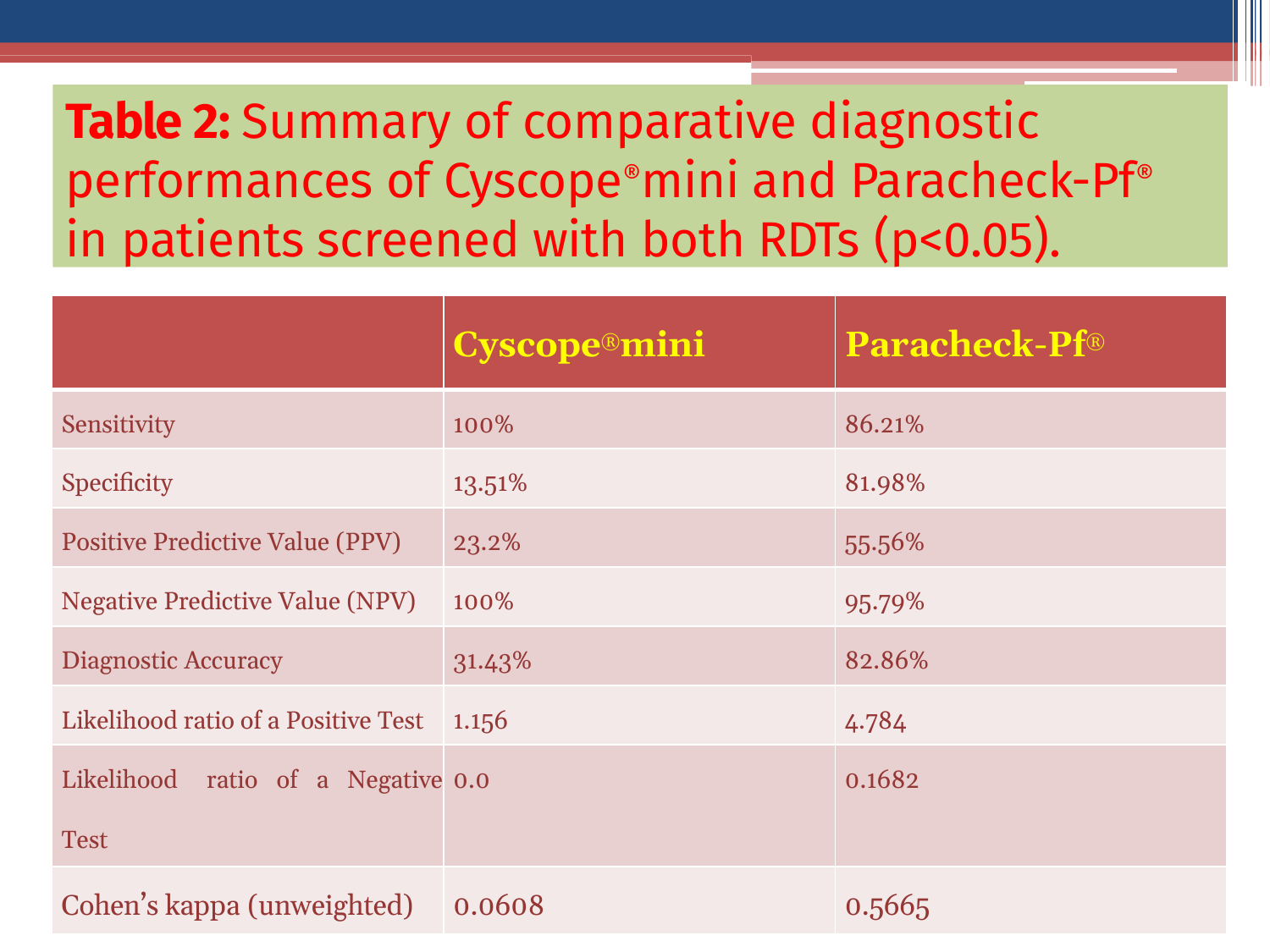

# Table 2: Summary of comparative diagnostic  performances of Cyscope®mini and Paracheck-Pf®  in patients screened with both RDTs (p<0.05).
|  | Cyscope®mini | Paracheck-Pf® |
| --- | --- | --- |
| Sensitivity | 100% | 86.21% |
| Specificity | 13.51% | 81.98% |
| Positive Predictive Value (PPV) | 23.2% | 55.56% |
| Negative Predictive Value (NPV) | 100% | 95.79% |
| Diagnostic Accuracy | 31.43% | 82.86% |
| Likelihood ratio of a Positive Test | 1.156 | 4.784 |
| Likelihood ratio of a Negative Test | 0.0 | 0.1682 |
| Cohen’s kappa (unweighted) | 0.0608 | 0.5665 |